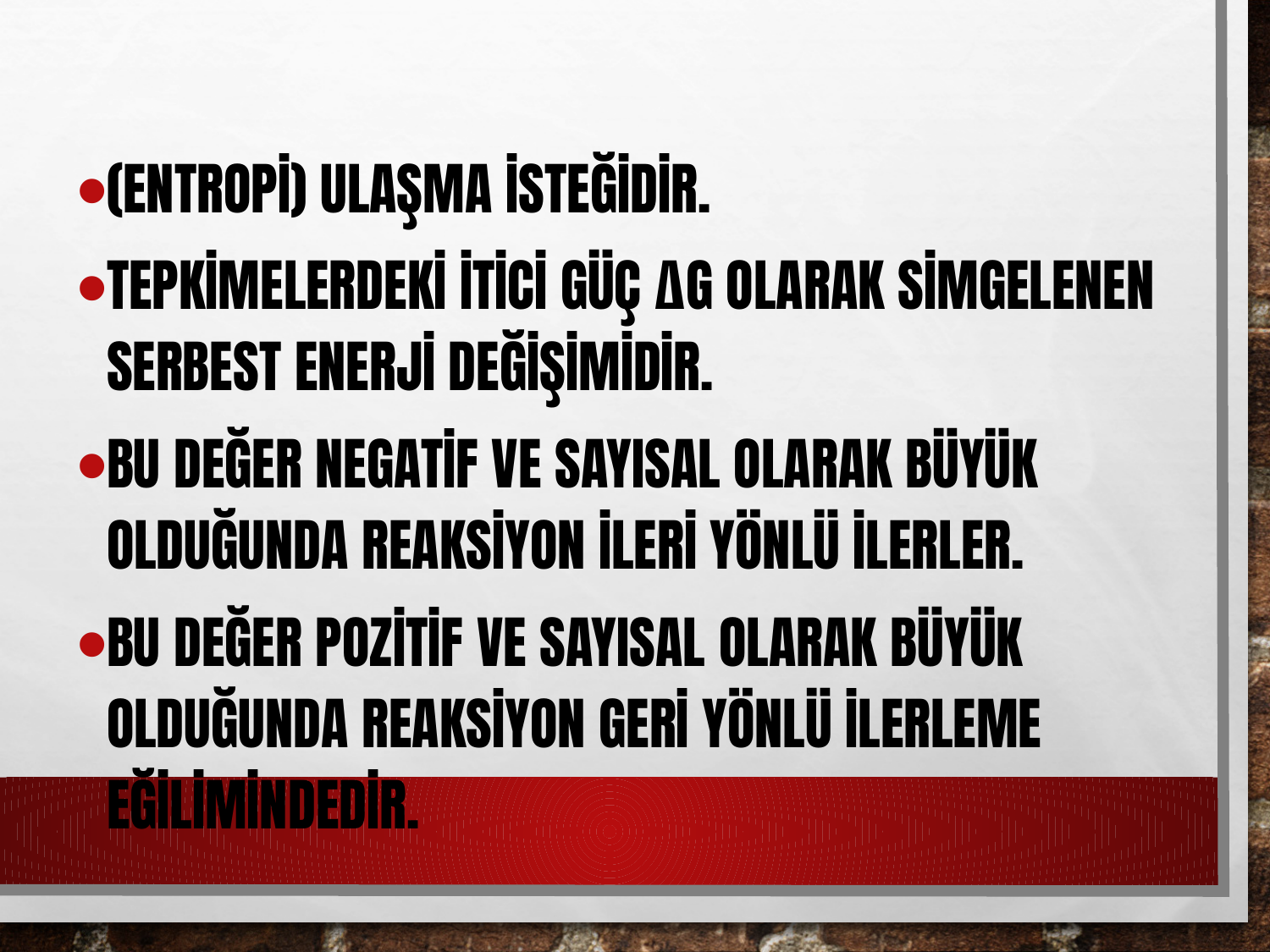

(entropi) ulaşma isteğidir.
Tepkimelerdeki itici güç ΔG olarak simgelenen serbest enerji değişimidir.
Bu değer negatif ve sayısal olarak büyük olduğunda reaksiyon ileri yönlü ilerler.
Bu değer pozitif ve sayısal olarak büyük olduğunda reaksiyon geri yönlü ilerleme eğilimindedir.